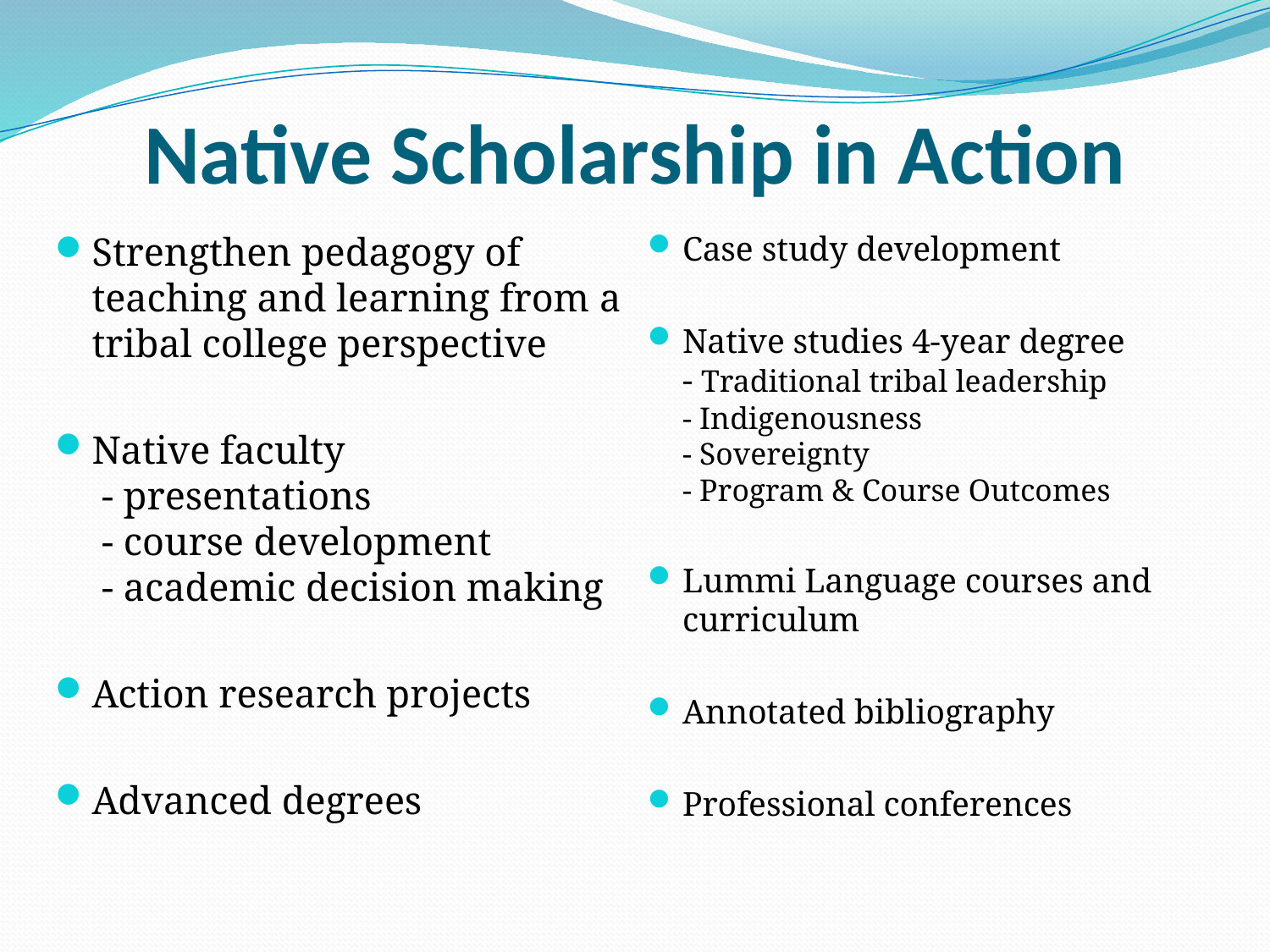

# Native Scholarship in Action
Strengthen pedagogy of teaching and learning from a tribal college perspective

Native faculty
 - presentations
 - course development
 - academic decision making

Action research projects

Advanced degrees
Case study development

Native studies 4-year degree
- Traditional tribal leadership
- Indigenousness
- Sovereignty
- Program & Course Outcomes

Lummi Language courses and curriculum

Annotated bibliography

Professional conferences